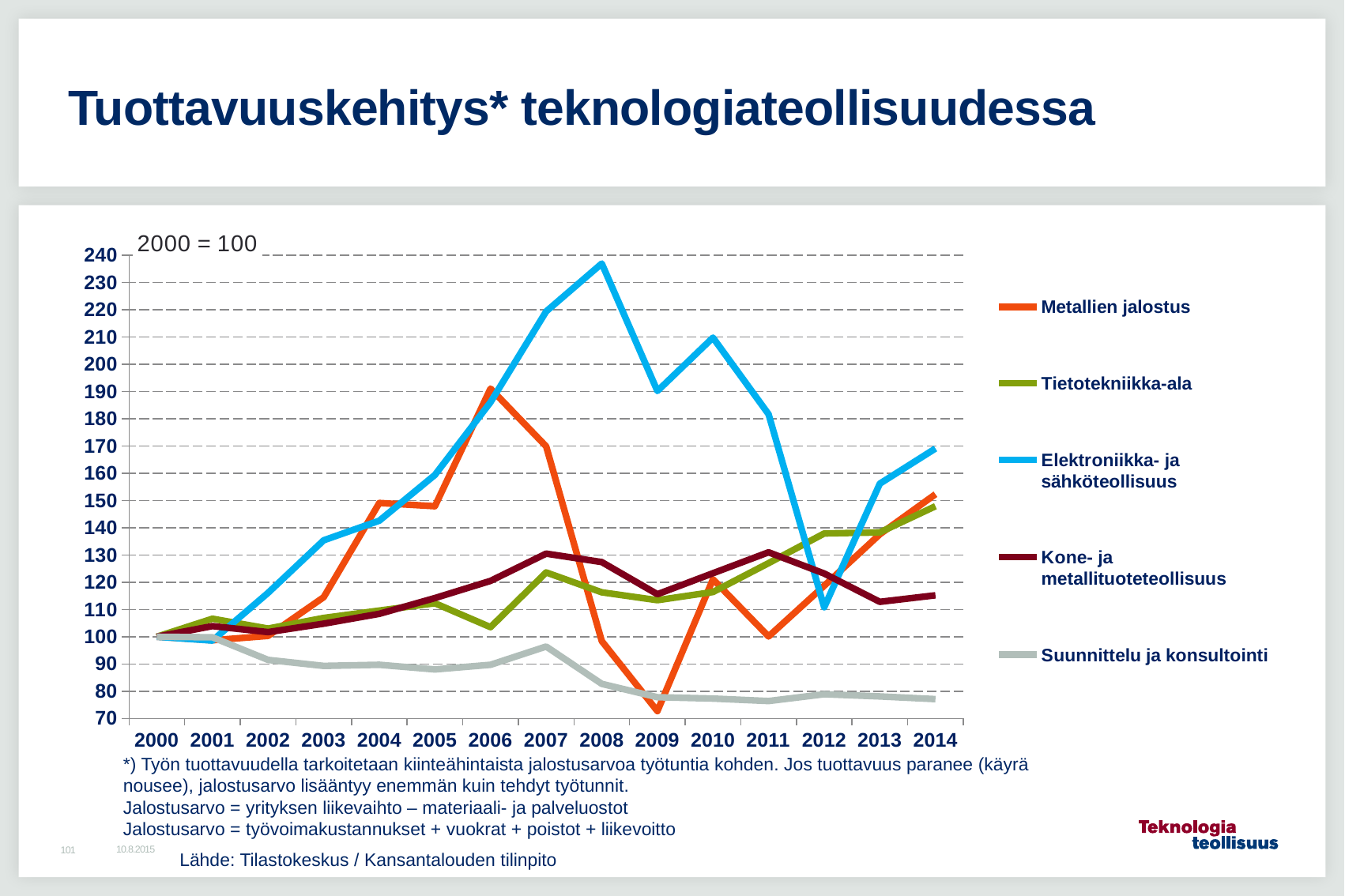

# Tuottavuuskehitys* teknologiateollisuudessa

### Chart

| Category | Metallien jalostus | Tietotekniikka-ala | Elektroniikka- ja sähköteollisuus | Kone- ja metallituoteteollisuus | Suunnittelu ja konsultointi |
|---|---|---|---|---|---|
| 2000 | 100.0 | 100.0 | 100.0 | 100.0 | 100.0 |
| 2001 | 98.7 | 106.6 | 98.6 | 103.9 | 99.8 |
| 2002 | 100.3 | 103.0 | 116.1 | 101.7 | 91.5 |
| 2003 | 114.5 | 106.9 | 135.4 | 104.8 | 89.3 |
| 2004 | 149.1 | 109.6 | 142.6 | 108.4 | 89.7 |
| 2005 | 147.9 | 112.3 | 159.4 | 114.2 | 88.0 |
| 2006 | 191.1 | 103.5 | 186.1 | 120.5 | 89.7 |
| 2007 | 169.9 | 123.6 | 219.4 | 130.5 | 96.4 |
| 2008 | 98.4 | 116.3 | 237.0 | 127.4 | 82.7 |
| 2009 | 72.7 | 113.4 | 190.2 | 115.6 | 77.8 |
| 2010 | 121.1 | 116.4 | 209.8 | 123.3 | 77.3 |
| 2011 | 100.1 | 127.0 | 181.7 | 131.0 | 76.4 |
| 2012 | 118.7 | 137.9 | 110.8 | 123.2 | 78.9 |
| 2013 | 137.6 | 138.3 | 156.2 | 112.8 | 78.1 |
| 2014 | 152.3 | 147.9 | 169.1 | 115.2 | 77.1 |
*) Työn tuottavuudella tarkoitetaan kiinteähintaista jalostusarvoa työtuntia kohden. Jos tuottavuus paranee (käyrä nousee), jalostusarvo lisääntyy enemmän kuin tehdyt työtunnit.
Jalostusarvo = yrityksen liikevaihto – materiaali- ja palveluostot
Jalostusarvo = työvoimakustannukset + vuokrat + poistot + liikevoitto

10.8.2015
101
Lähde: Tilastokeskus / Kansantalouden tilinpito